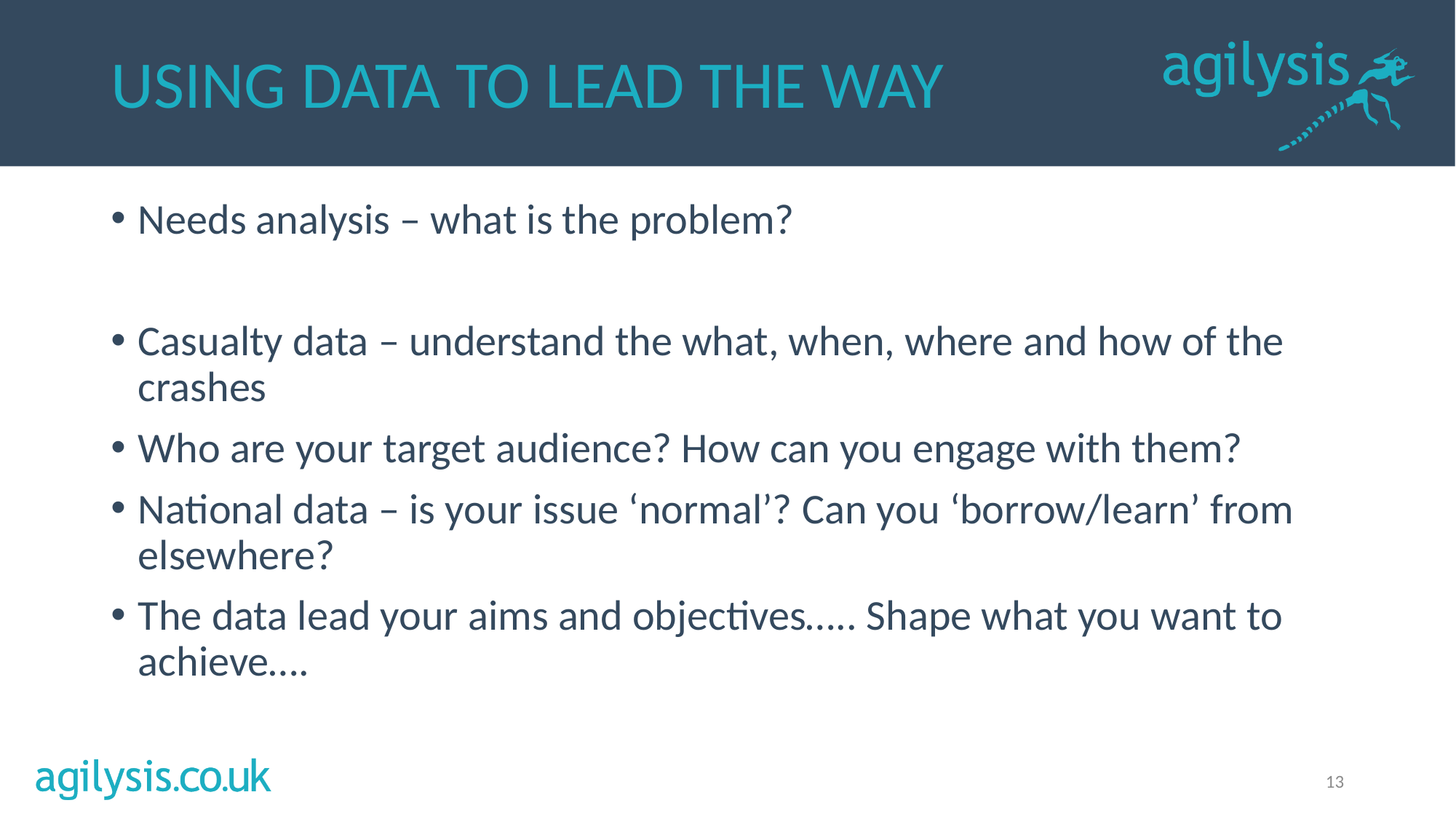

# Using data to lead the way
Needs analysis – what is the problem?

Casualty data – understand the what, when, where and how of the crashes
Who are your target audience? How can you engage with them?
National data – is your issue ‘normal’? Can you ‘borrow/learn’ from elsewhere?
The data lead your aims and objectives….. Shape what you want to achieve….
13